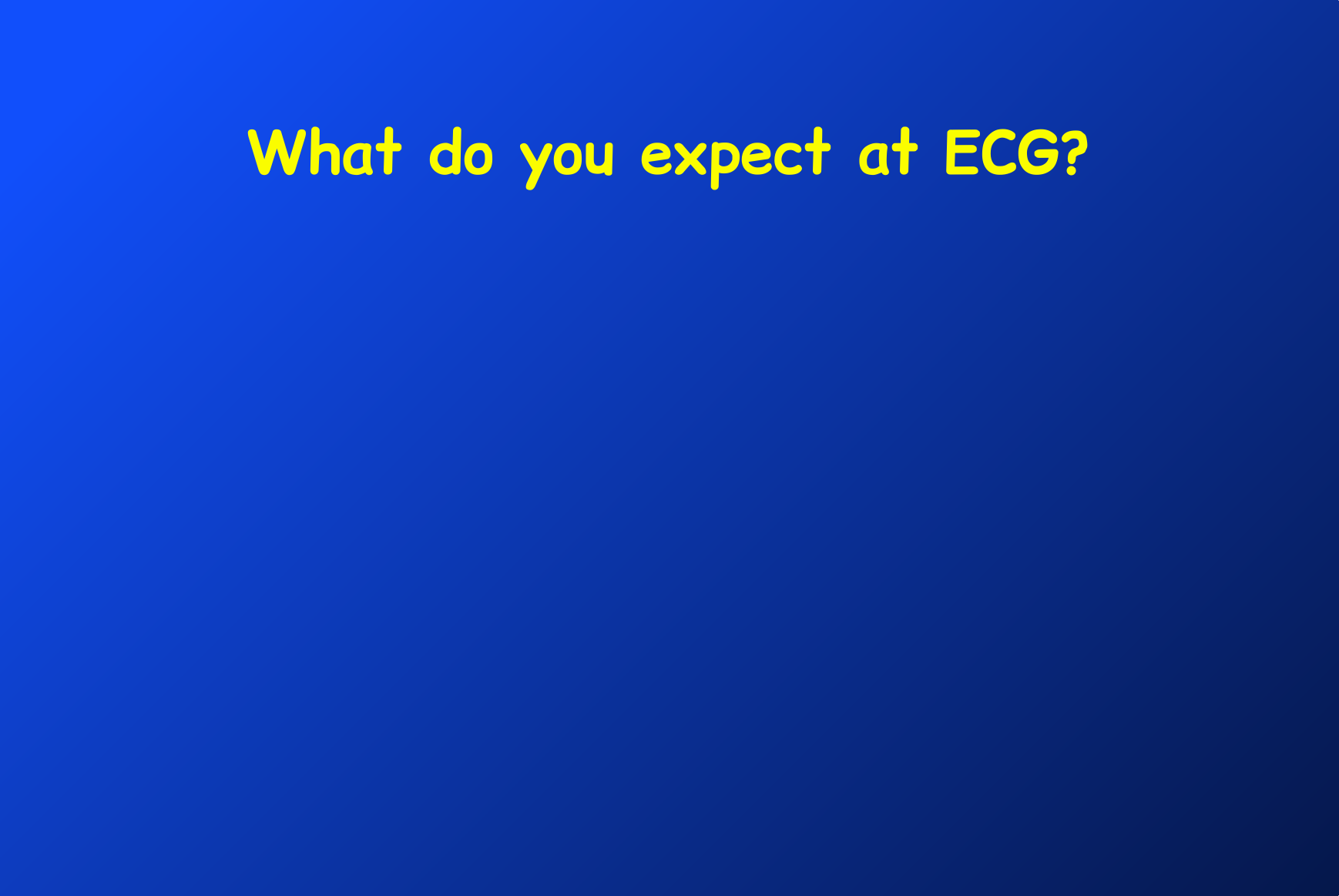

# What do you expect at ECG?